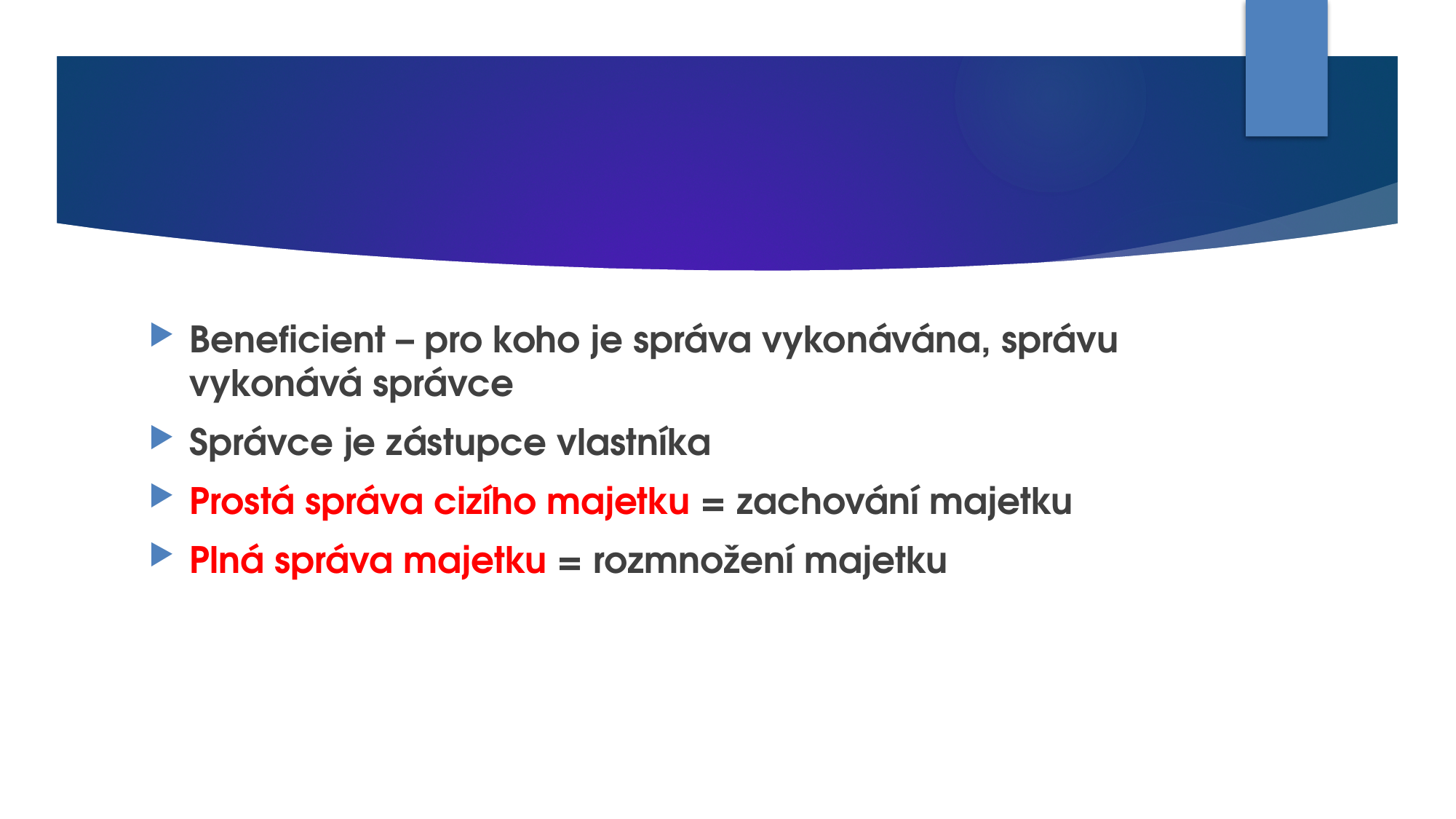

#
Beneficient – pro koho je správa vykonávána, správu vykonává správce
Správce je zástupce vlastníka
Prostá správa cizího majetku = zachování majetku
Plná správa majetku = rozmnožení majetku